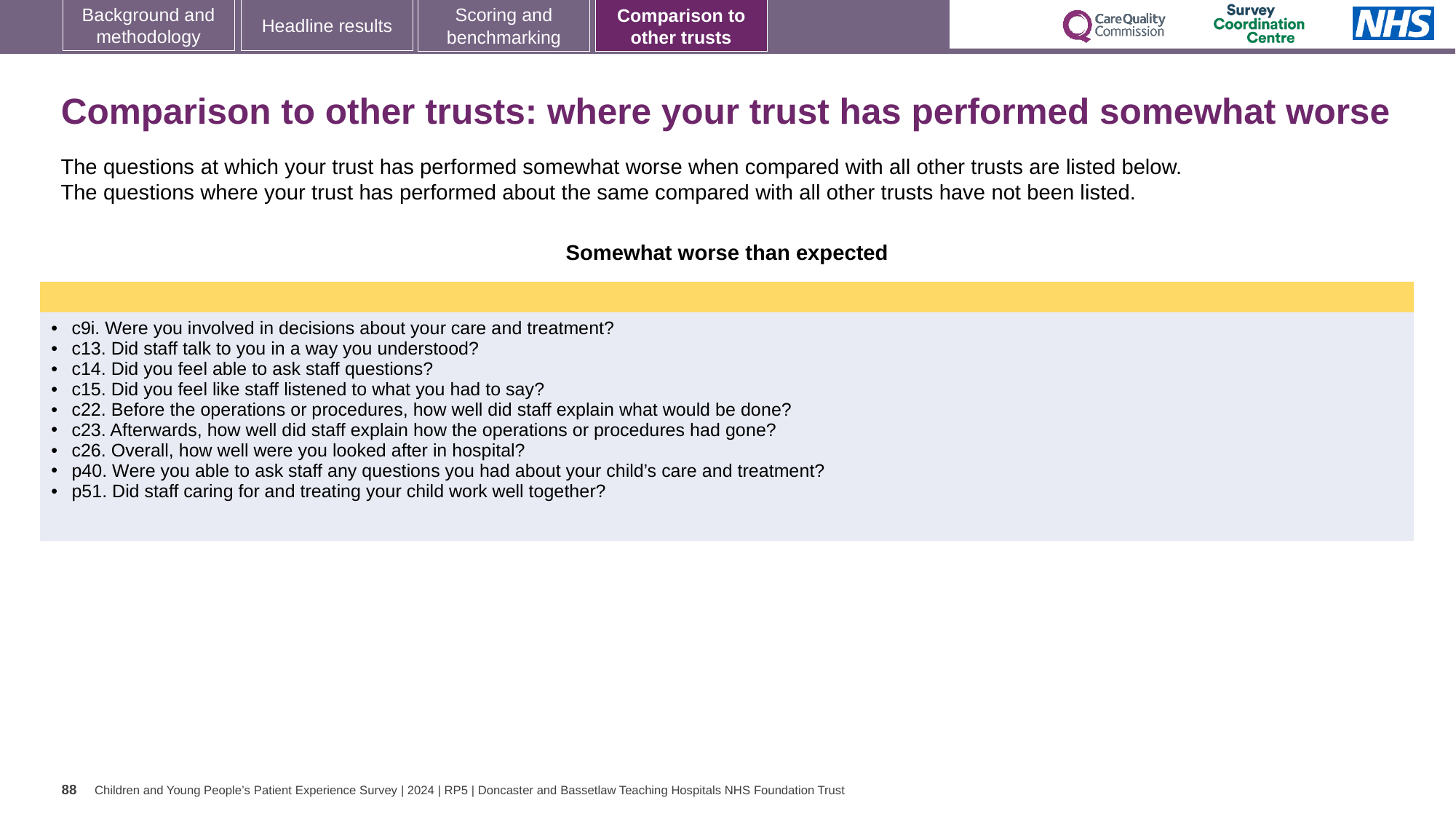

# Comparison to other trusts: where your trust has performed somewhat worse
The questions at which your trust has performed somewhat worse when compared with all other trusts are listed below.
The questions where your trust has performed about the same compared with all other trusts have not been listed.
| Somewhat worse than expected |
| --- |
|  |
| c9i. Were you involved in decisions about your care and treatment? c13. Did staff talk to you in a way you understood? c14. Did you feel able to ask staff questions? c15. Did you feel like staff listened to what you had to say? c22. Before the operations or procedures, how well did staff explain what would be done? c23. Afterwards, how well did staff explain how the operations or procedures had gone? c26. Overall, how well were you looked after in hospital? p40. Were you able to ask staff any questions you had about your child’s care and treatment? p51. Did staff caring for and treating your child work well together? |
88